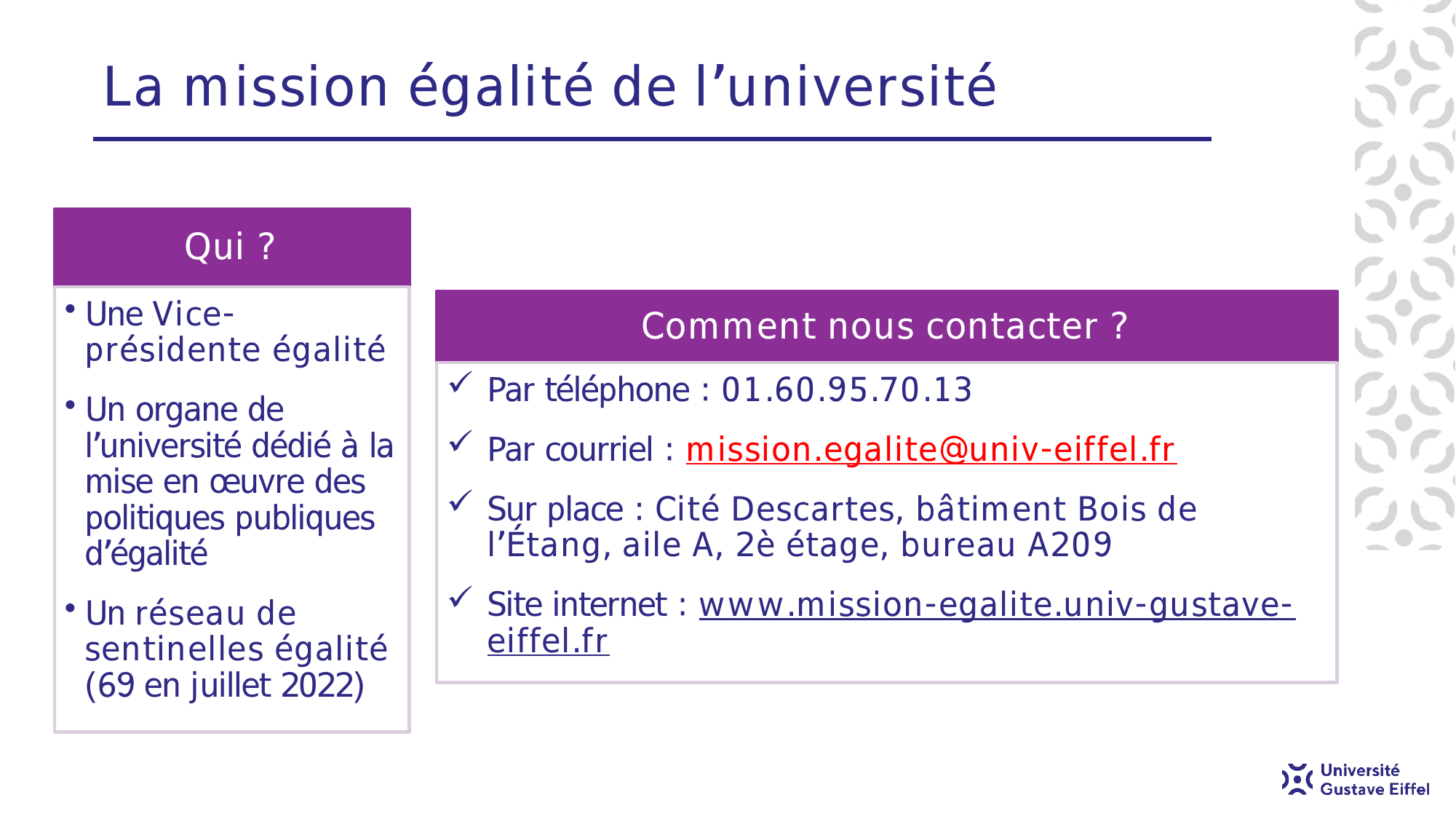

# La mission égalité de l’université
Qui ?
Une Vice-présidente égalité

Un organe de l’université dédié à la mise en œuvre des politiques publiques d’égalité

Un réseau de sentinelles égalité (69 en juillet 2022)
Comment nous contacter ?
Par téléphone : 01.60.95.70.13

Par courriel : mission.egalite@univ-eiffel.fr

Sur place : Cité Descartes, bâtiment Bois de l’Étang, aile A, 2è étage, bureau A209

Site internet : www.mission-egalite.univ-gustave-eiffel.fr